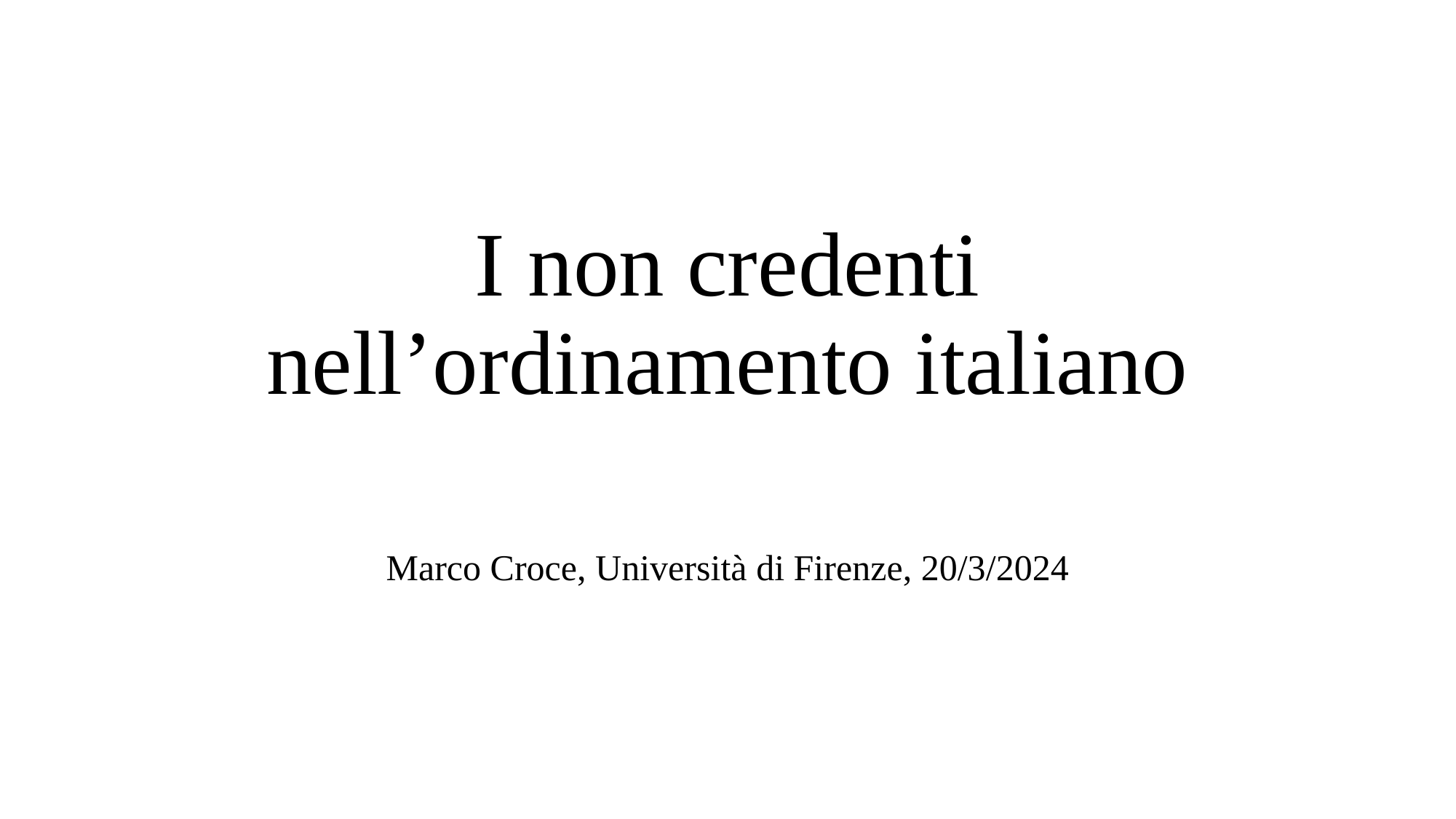

# I non credenti nell’ordinamento italiano

Marco Croce, Università di Firenze, 20/3/2024